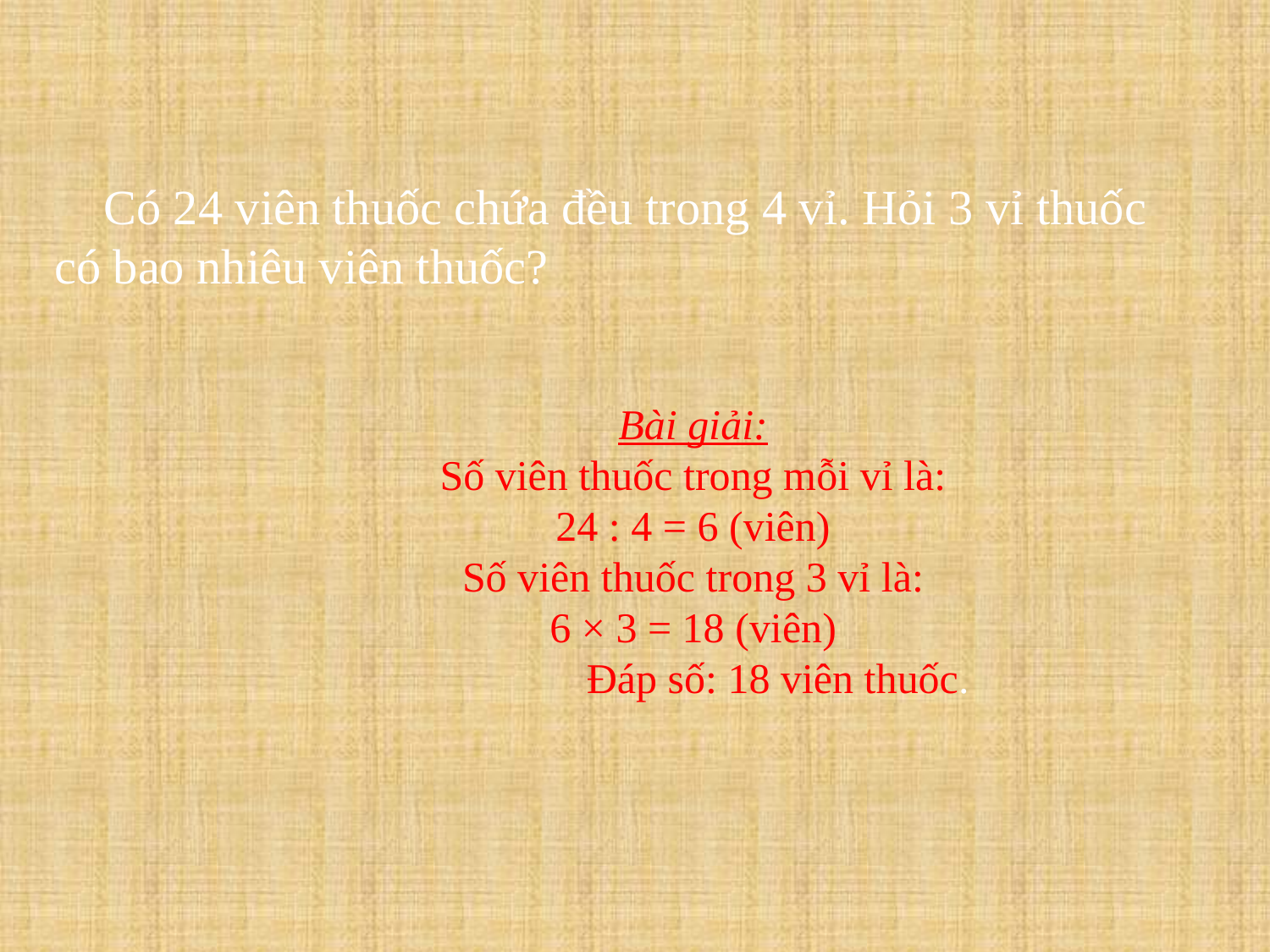

Có 24 viên thuốc chứa đều trong 4 vỉ. Hỏi 3 vỉ thuốc có bao nhiêu viên thuốc?
Bài giải:
Số viên thuốc trong mỗi vỉ là:
24 : 4 = 6 (viên)
Số viên thuốc trong 3 vỉ là:
6 × 3 = 18 (viên)
                Đáp số: 18 viên thuốc.